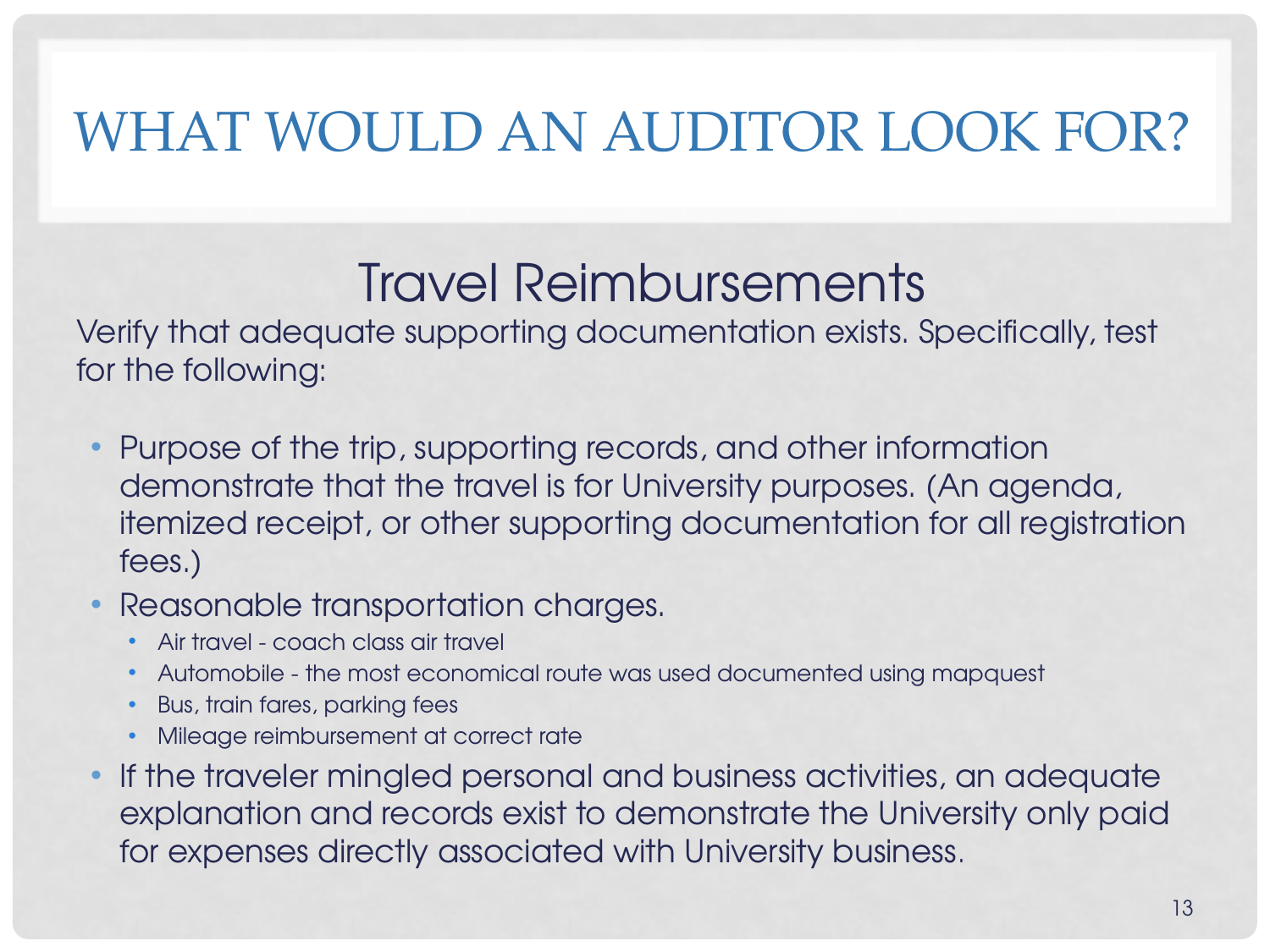

# What would an auditor look for?
Travel Reimbursements
Verify that adequate supporting documentation exists. Specifically, test for the following:

Purpose of the trip, supporting records, and other information demonstrate that the travel is for University purposes. (An agenda, itemized receipt, or other supporting documentation for all registration fees.)
Reasonable transportation charges.
Air travel - coach class air travel
Automobile - the most economical route was used documented using mapquest
Bus, train fares, parking fees
Mileage reimbursement at correct rate
If the traveler mingled personal and business activities, an adequate explanation and records exist to demonstrate the University only paid for expenses directly associated with University business.

13